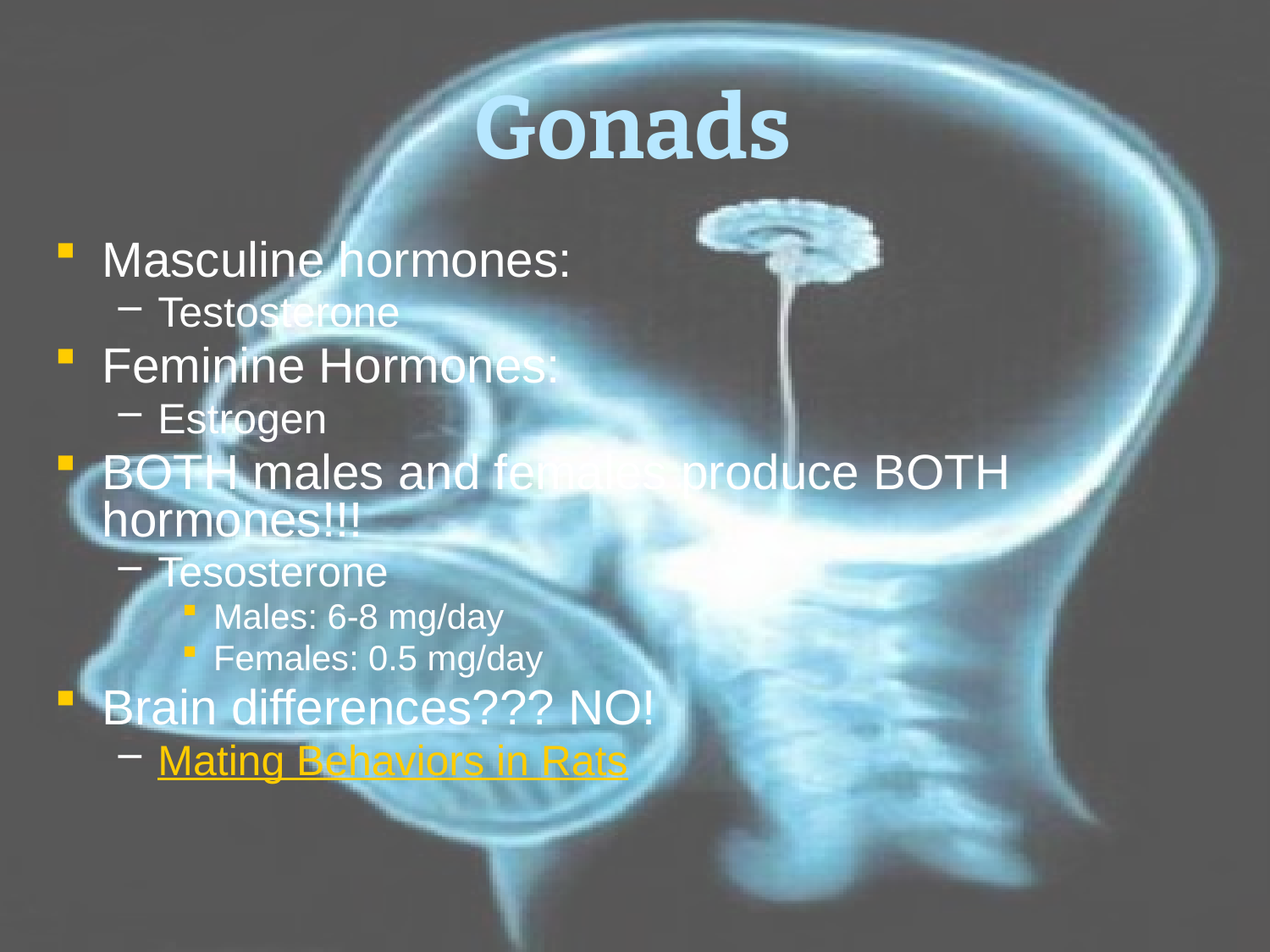

# Gonads
Masculine hormones:
Testosterone
Feminine Hormones:
Estrogen
BOTH males and females produce BOTH hormones!!!
Tesosterone
Males: 6-8 mg/day
Females: 0.5 mg/day
Brain differences??? NO!
Mating Behaviors in Rats